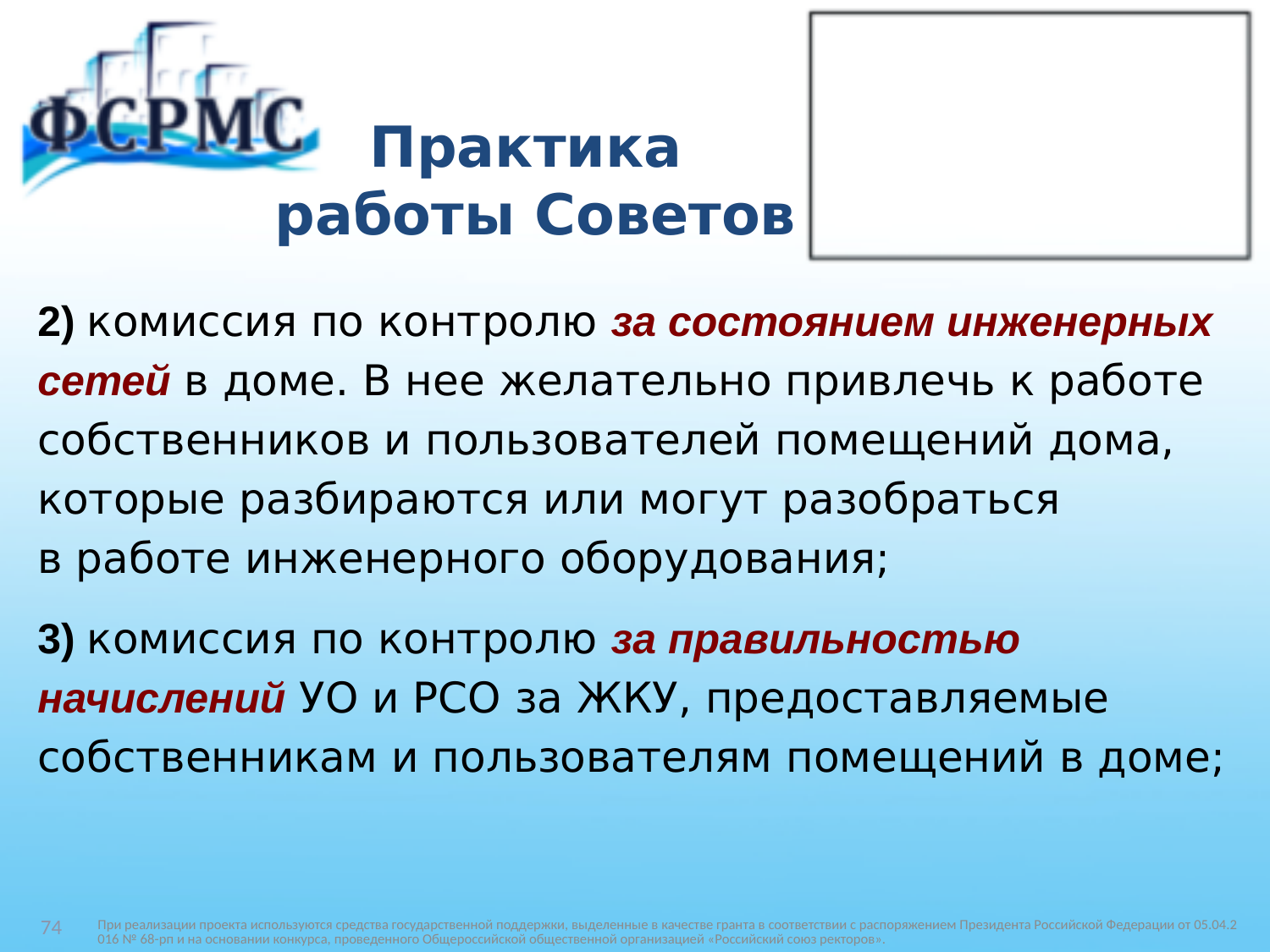

# Практика работы Советов
2) комиссия по контролю за состоянием инженерных
сетей в доме. В нее желательно привлечь к работе
собственников и пользователей помещений дома,
которые разбираются или могут разобраться
в работе инженерного оборудования;
3) комиссия по контролю за правильностью
начислений УО и РСО за ЖКУ, предоставляемые
собственникам и пользователям помещений в доме;

При реализации проекта используются средства государственной поддержки, выделенные в качестве гранта в соответствии c распоряжением Президента Российской Федерации от 05.04.2016 № 68-рп и на основании конкурса, проведенного Общероссийской общественной организацией «Российский союз ректоров».
74